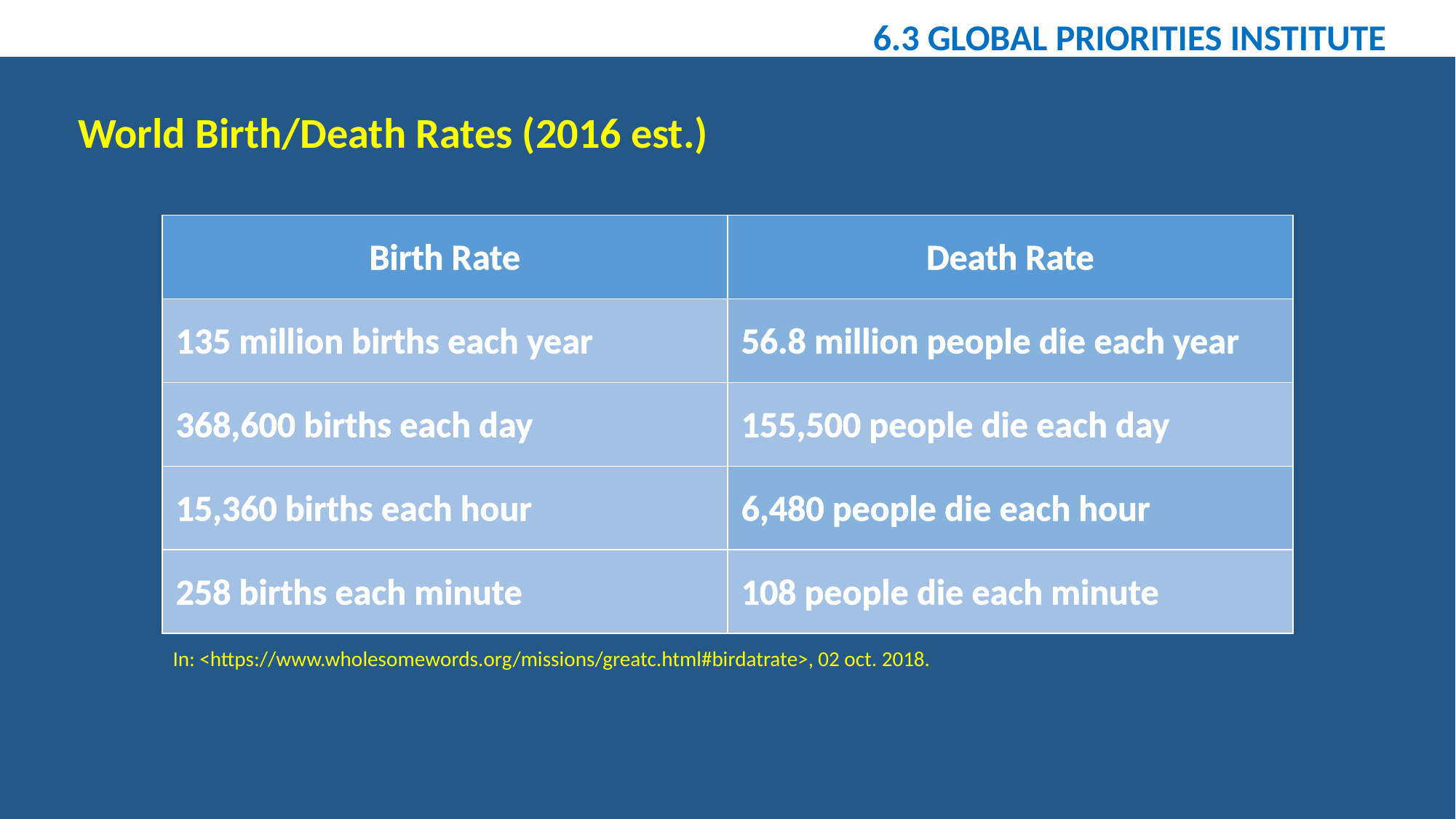

6.3 GLOBAL PRIORITIES INSTITUTE
World Birth/Death Rates (2016 est.)
| Birth Rate | Death Rate |
| --- | --- |
| 135 million births each year | 56.8 million people die each year |
| 368,600 births each day | 155,500 people die each day |
| 15,360 births each hour | 6,480 people die each hour |
| 258 births each minute | 108 people die each minute |
In: <https://www.wholesomewords.org/missions/greatc.html#birdatrate>, 02 oct. 2018.